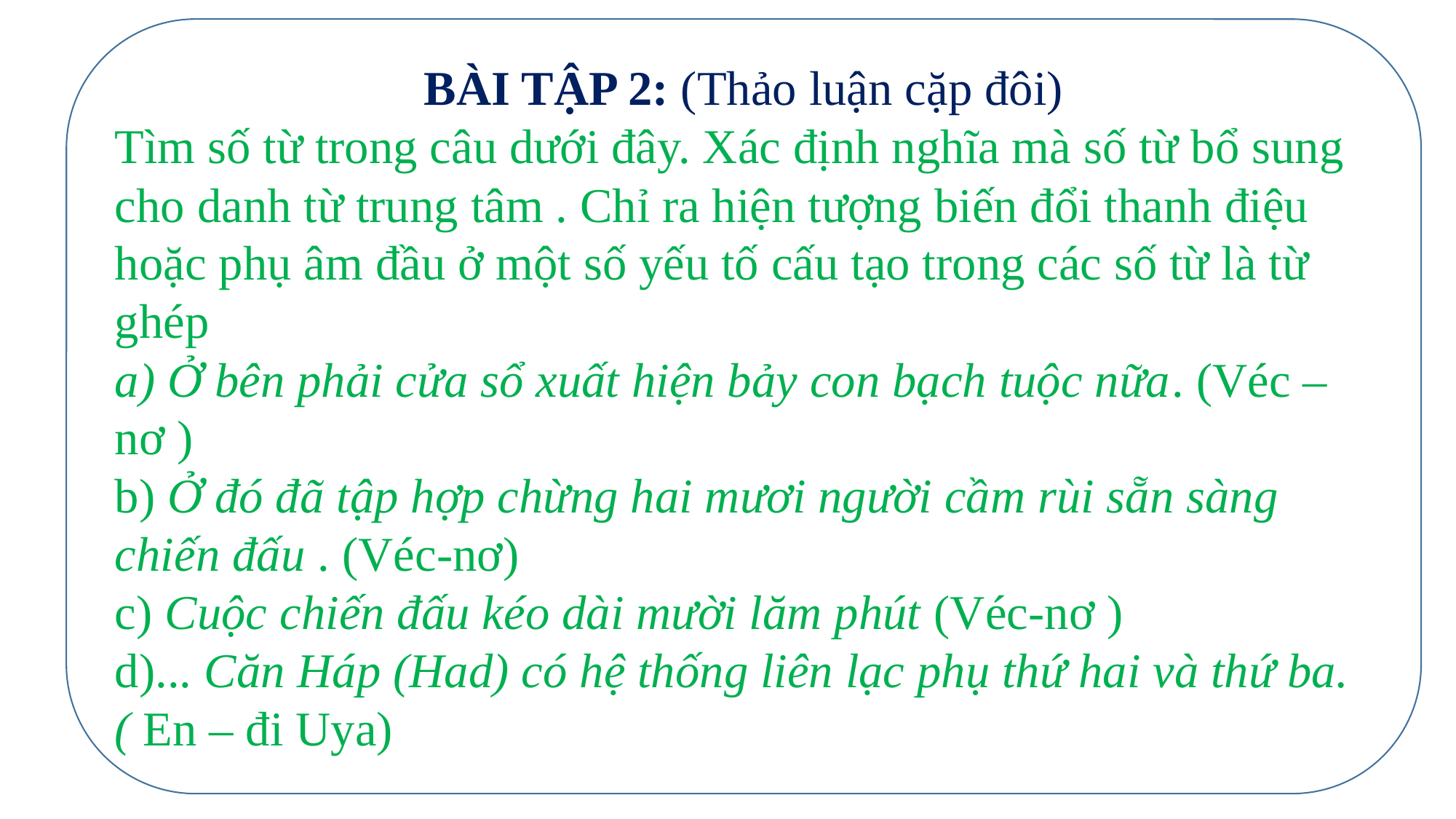

BÀI TẬP 2: (Thảo luận cặp đôi)
Tìm số từ trong câu dưới đây. Xác định nghĩa mà số từ bổ sung cho danh từ trung tâm . Chỉ ra hiện tượng biến đổi thanh điệu hoặc phụ âm đầu ở một số yếu tố cấu tạo trong các số từ là từ ghép
a) Ở bên phải cửa sổ xuất hiện bảy con bạch tuộc nữa. (Véc – nơ )
b) Ở đó đã tập hợp chừng hai mươi người cầm rùi sẵn sàng chiến đấu . (Véc-nơ)
c) Cuộc chiến đấu kéo dài mười lăm phút (Véc-nơ )
d)... Căn Háp (Had) có hệ thống liên lạc phụ thứ hai và thứ ba.
( En – đi Uya)